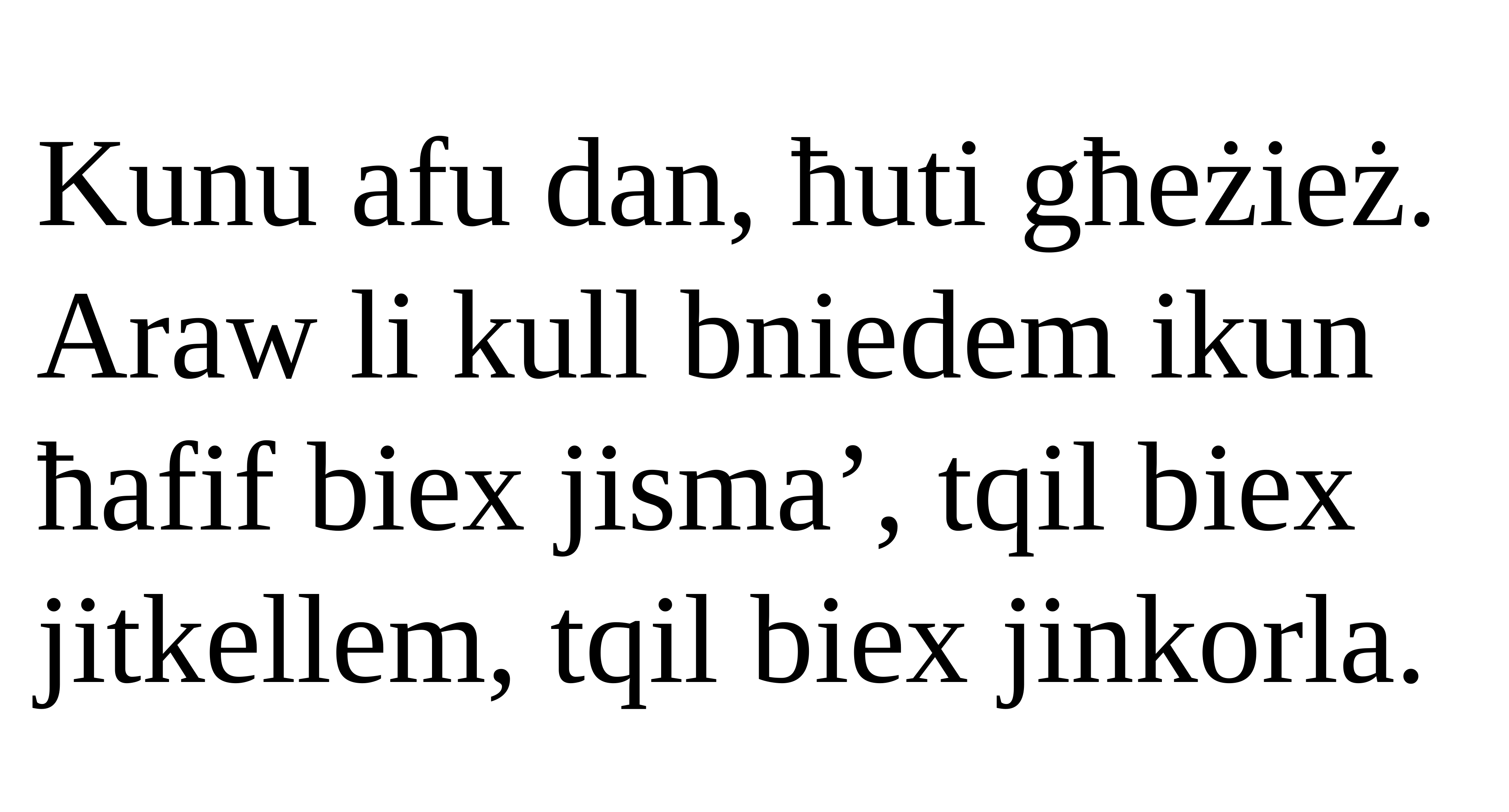

Kunu afu dan, ħuti għeżież. Araw li kull bniedem ikun ħafif biex jisma’, tqil biex jitkellem, tqil biex jinkorla.